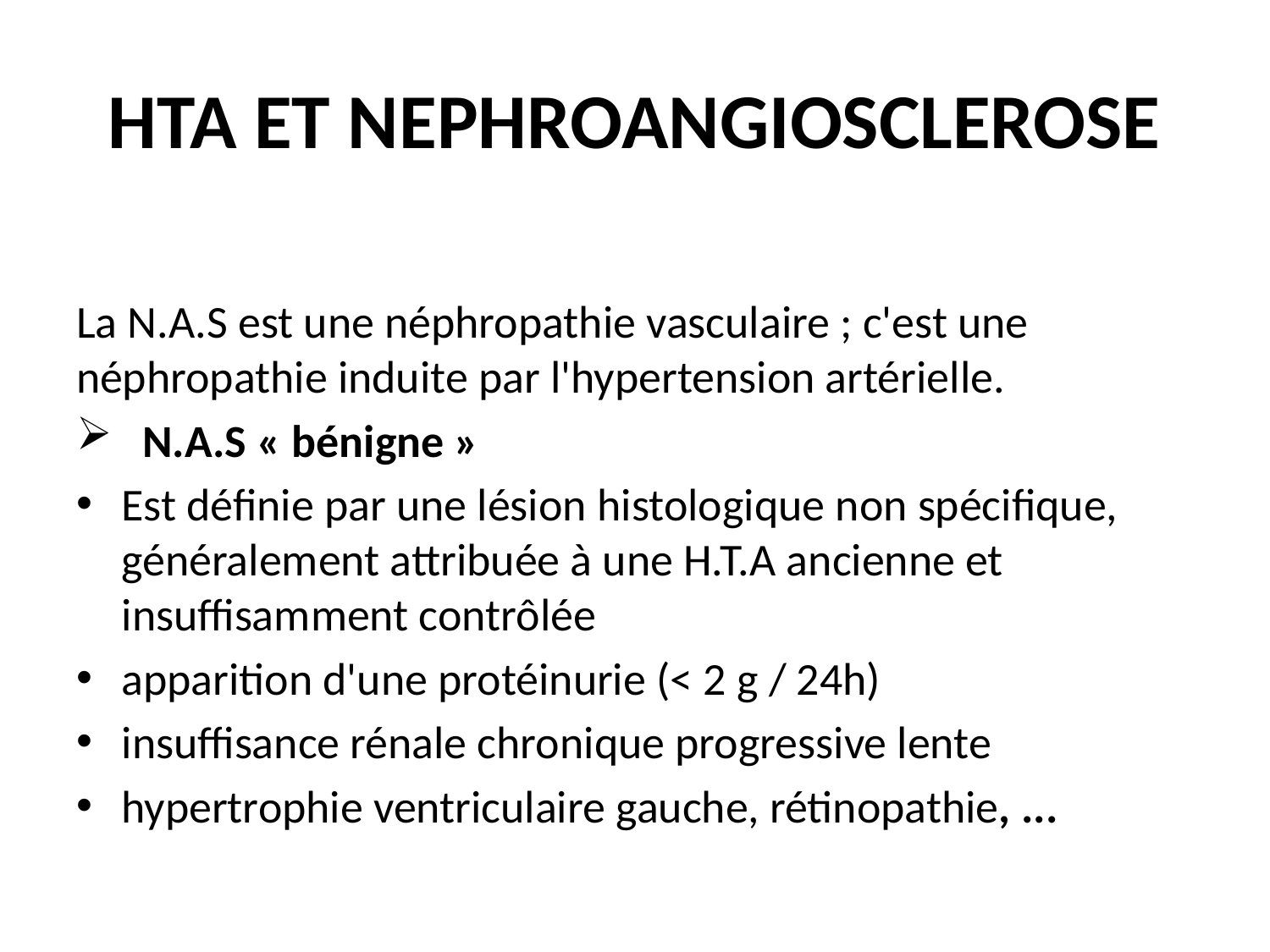

# HTA ET NEPHROANGIOSCLEROSE

La N.A.S est une néphropathie vasculaire ; c'est une néphropathie induite par l'hypertension artérielle.
  N.A.S « bénigne »
Est définie par une lésion histologique non spécifique, généralement attribuée à une H.T.A ancienne et insuffisamment contrôlée
apparition d'une protéinurie (< 2 g / 24h)
insuffisance rénale chronique progressive lente
hypertrophie ventriculaire gauche, rétinopathie, ...